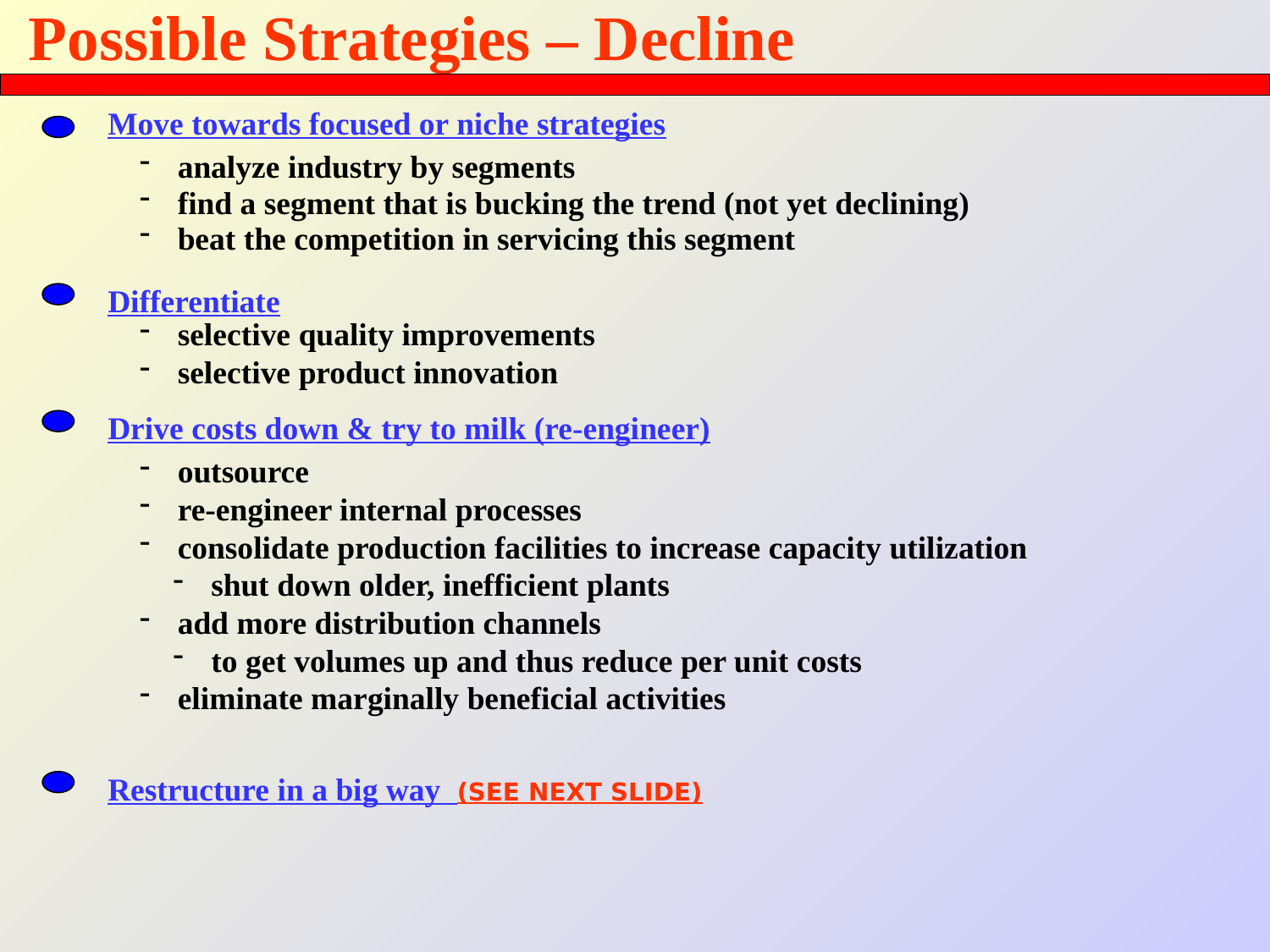

# Possible Strategies – Decline

Move towards focused or niche strategies

 analyze industry by segments
 find a segment that is bucking the trend (not yet declining)
 beat the competition in servicing this segment
Differentiate

 selective quality improvements
 selective product innovation
Drive costs down & try to milk (re-engineer)

 outsource
 re-engineer internal processes
 consolidate production facilities to increase capacity utilization
 shut down older, inefficient plants
 add more distribution channels
 to get volumes up and thus reduce per unit costs
 eliminate marginally beneficial activities
Restructure in a big way  (SEE NEXT SLIDE)